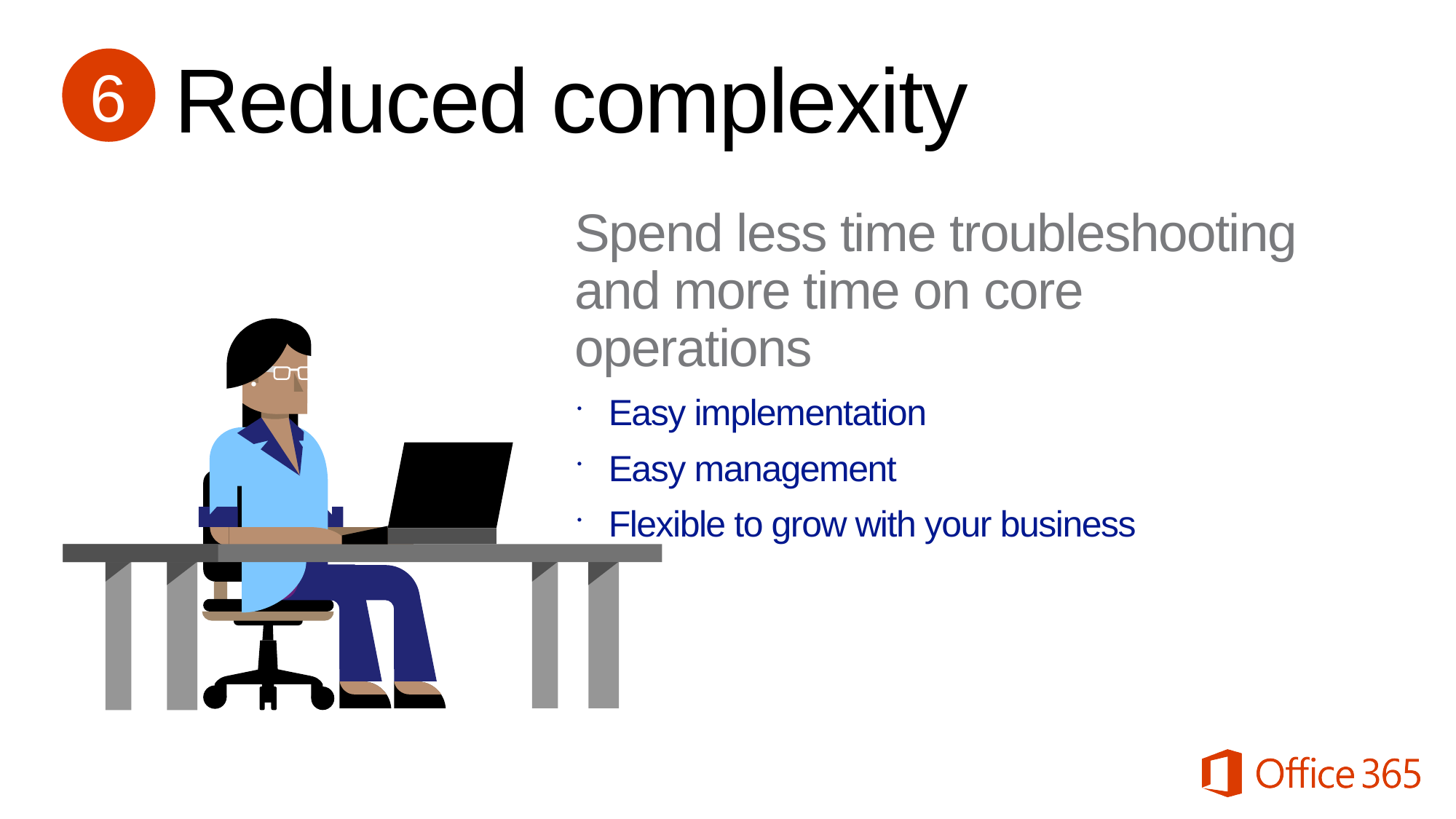

6
# Reduced complexity
Spend less time troubleshooting and more time on core operations
Easy implementation
Easy management
Flexible to grow with your business